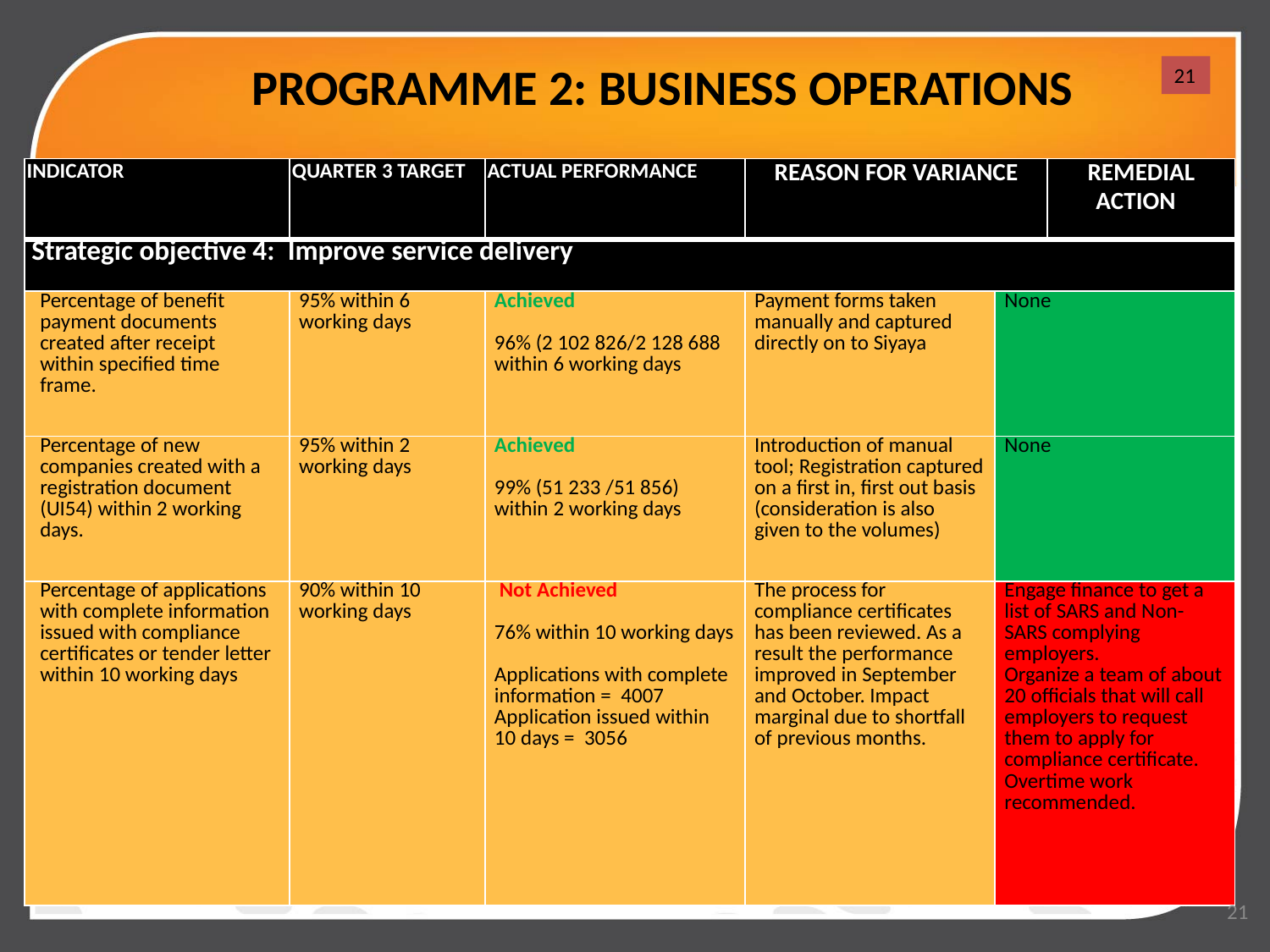

# PROGRAMME 2: BUSINESS OPERATIONS
21
| INDICATOR | QUARTER 3 TARGET | ACTUAL PERFORMANCE | REASON FOR VARIANCE |  | REMEDIAL ACTION |
| --- | --- | --- | --- | --- | --- |
| Strategic objective 4: Improve service delivery |  |  |  |  |  |
| Percentage of benefit payment documents created after receipt within specified time frame. | 95% within 6 working days | Achieved 96% (2 102 826/2 128 688 within 6 working days | Payment forms taken manually and captured directly on to Siyaya | None |  |
| Percentage of new companies created with a registration document (UI54) within 2 working days. | 95% within 2 working days | Achieved 99% (51 233 /51 856) within 2 working days | Introduction of manual tool; Registration captured on a first in, first out basis (consideration is also given to the volumes) | None |  |
| Percentage of applications with complete information issued with compliance certificates or tender letter within 10 working days | 90% within 10 working days | Not Achieved 76% within 10 working days   Applications with complete information = 4007 Application issued within 10 days = 3056 | The process for compliance certificates has been reviewed. As a result the performance improved in September and October. Impact marginal due to shortfall of previous months. | Engage finance to get a list of SARS and Non-SARS complying employers. Organize a team of about 20 officials that will call employers to request them to apply for compliance certificate. Overtime work recommended. |  |
21